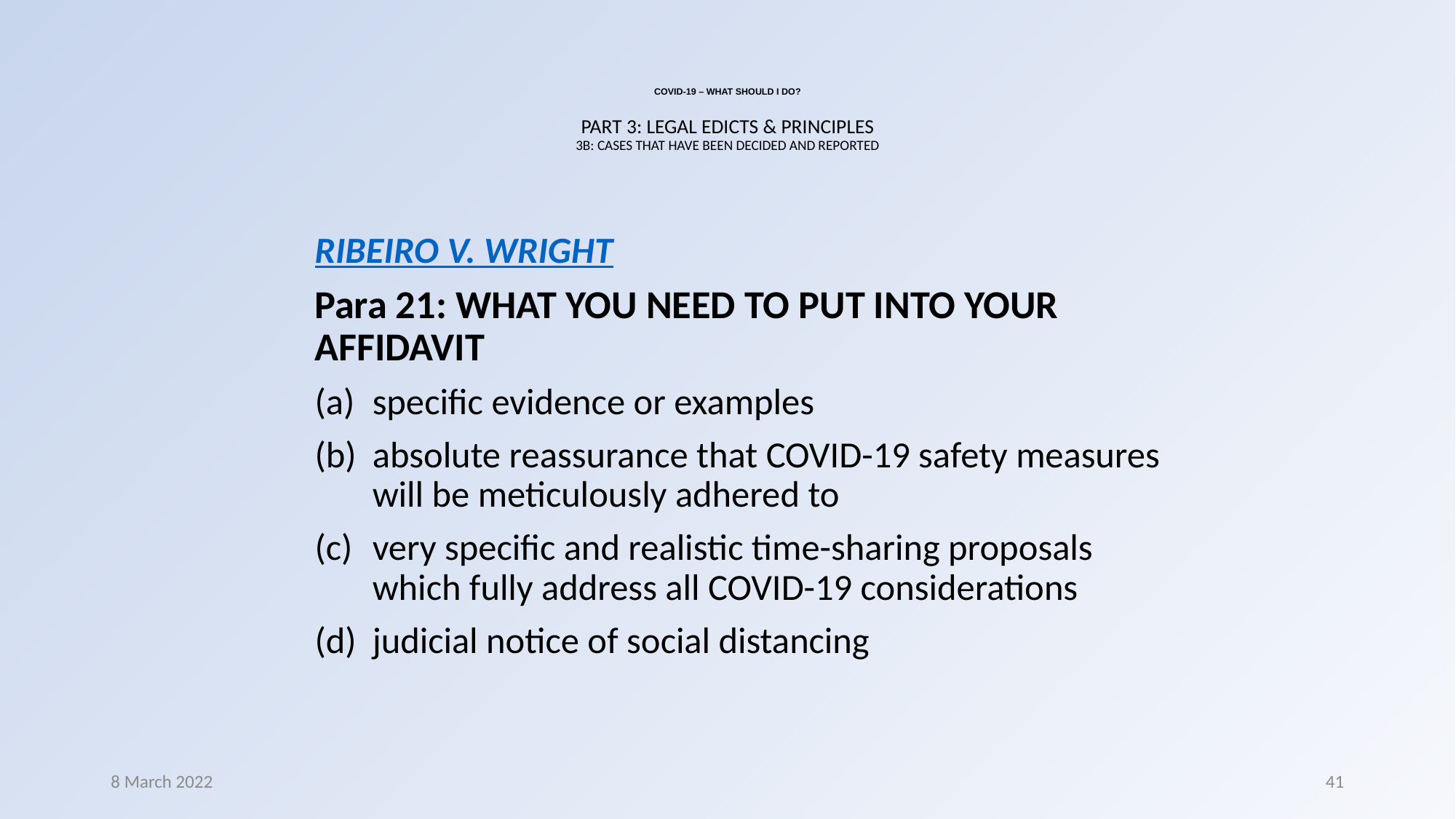

# COVID-19 – WHAT SHOULD I DO? PART 3: LEGAL EDICTS & PRINCIPLES 3B: CASES THAT HAVE BEEN DECIDED AND REPORTED
RIBEIRO V. WRIGHT
Para 21: WHAT YOU NEED TO PUT INTO YOUR AFFIDAVIT
specific evidence or examples
absolute reassurance that COVID-19 safety measures will be meticulously adhered to
very specific and realistic time-sharing proposals which fully address all COVID-19 considerations
judicial notice of social distancing

8 March 2022
41